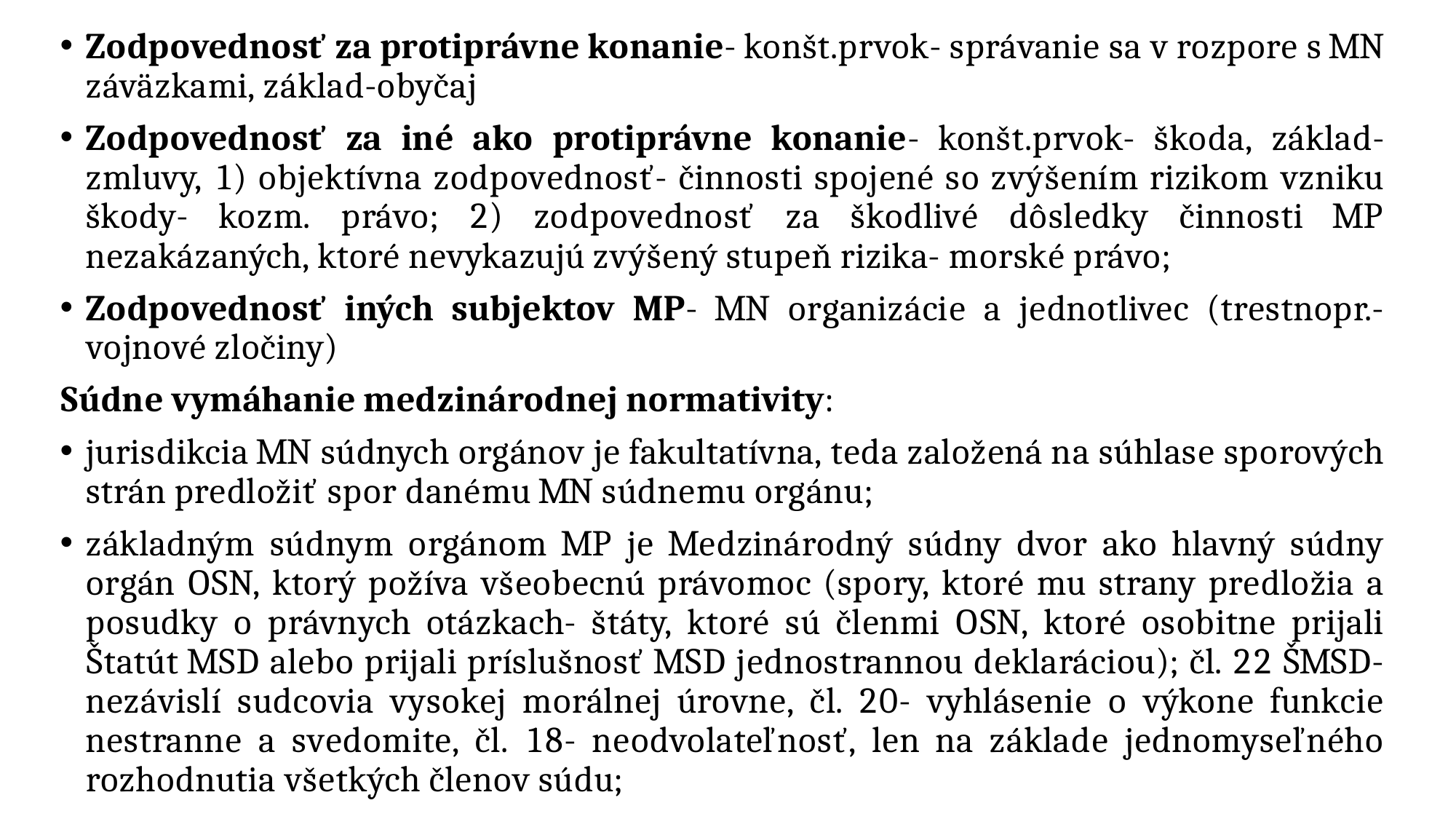

Zodpovednosť za protiprávne konanie- konšt.prvok- správanie sa v rozpore s MN záväzkami, základ-obyčaj
Zodpovednosť za iné ako protiprávne konanie- konšt.prvok- škoda, základ- zmluvy, 1) objektívna zodpovednosť- činnosti spojené so zvýšením rizikom vzniku škody- kozm. právo; 2) zodpovednosť za škodlivé dôsledky činnosti MP nezakázaných, ktoré nevykazujú zvýšený stupeň rizika- morské právo;
Zodpovednosť iných subjektov MP- MN organizácie a jednotlivec (trestnopr.- vojnové zločiny)
Súdne vymáhanie medzinárodnej normativity:
jurisdikcia MN súdnych orgánov je fakultatívna, teda založená na súhlase sporových strán predložiť spor danému MN súdnemu orgánu;
základným súdnym orgánom MP je Medzinárodný súdny dvor ako hlavný súdny orgán OSN, ktorý požíva všeobecnú právomoc (spory, ktoré mu strany predložia a posudky o právnych otázkach- štáty, ktoré sú členmi OSN, ktoré osobitne prijali Štatút MSD alebo prijali príslušnosť MSD jednostrannou deklaráciou); čl. 22 ŠMSD- nezávislí sudcovia vysokej morálnej úrovne, čl. 20- vyhlásenie o výkone funkcie nestranne a svedomite, čl. 18- neodvolateľnosť, len na základe jednomyseľného rozhodnutia všetkých členov súdu;